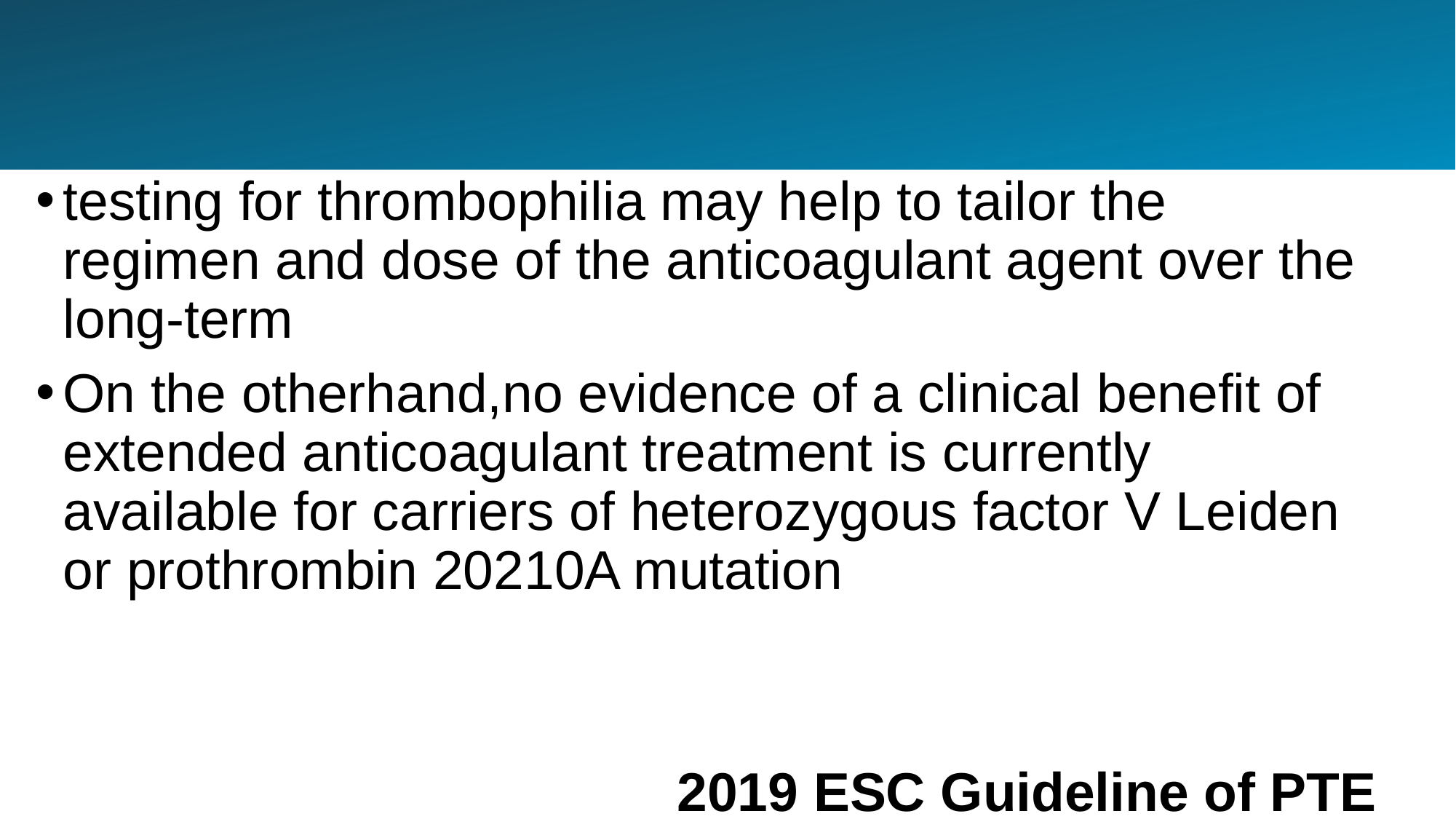

testing for thrombophilia may help to tailor the regimen and dose of the anticoagulant agent over the long-term
On the otherhand,no evidence of a clinical benefit of extended anticoagulant treatment is currently available for carriers of heterozygous factor V Leiden or prothrombin 20210A mutation

2019 ESC Guideline of PTE